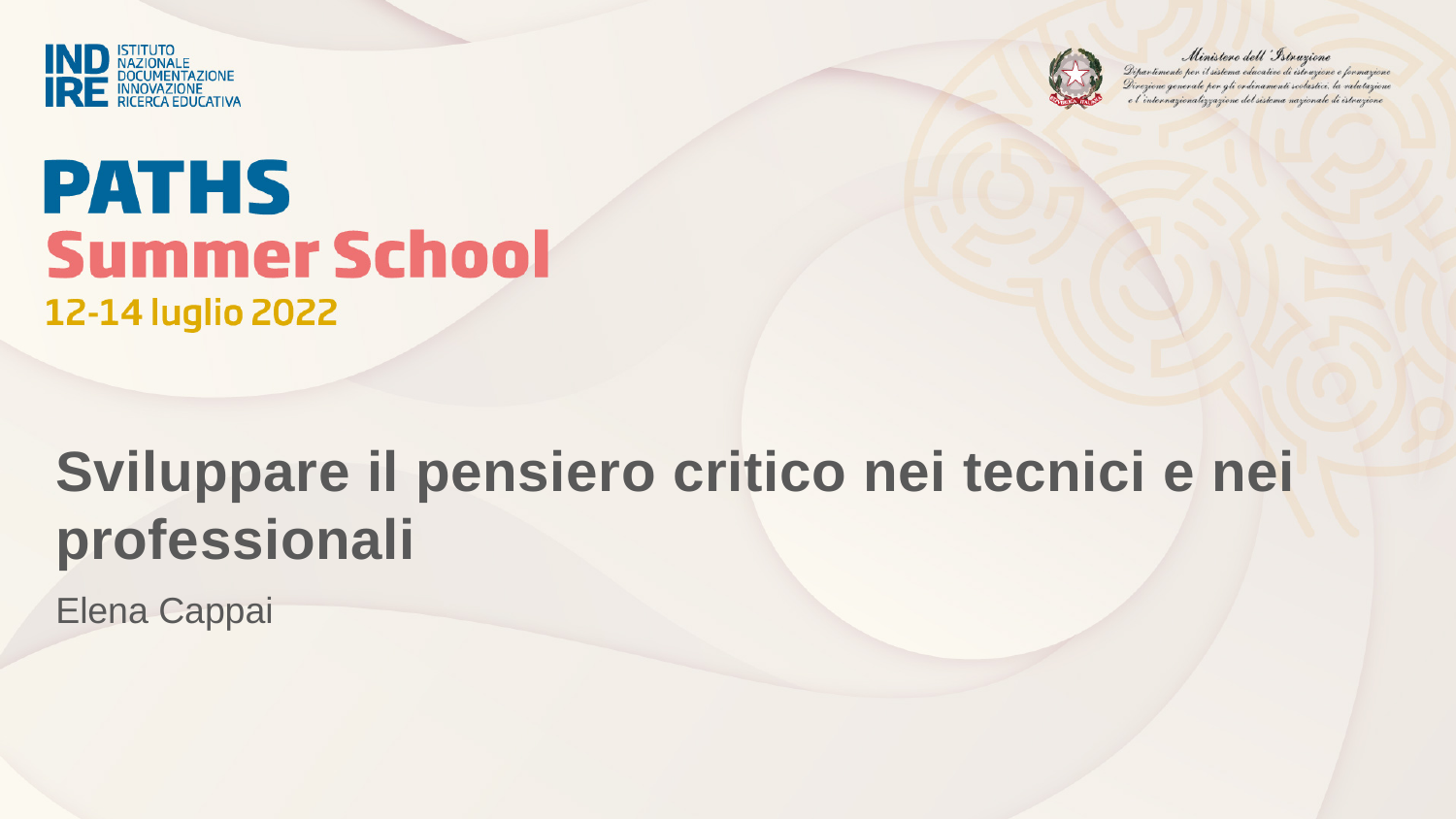

Sviluppare il pensiero critico nei tecnici e nei professionali
Elena Cappai